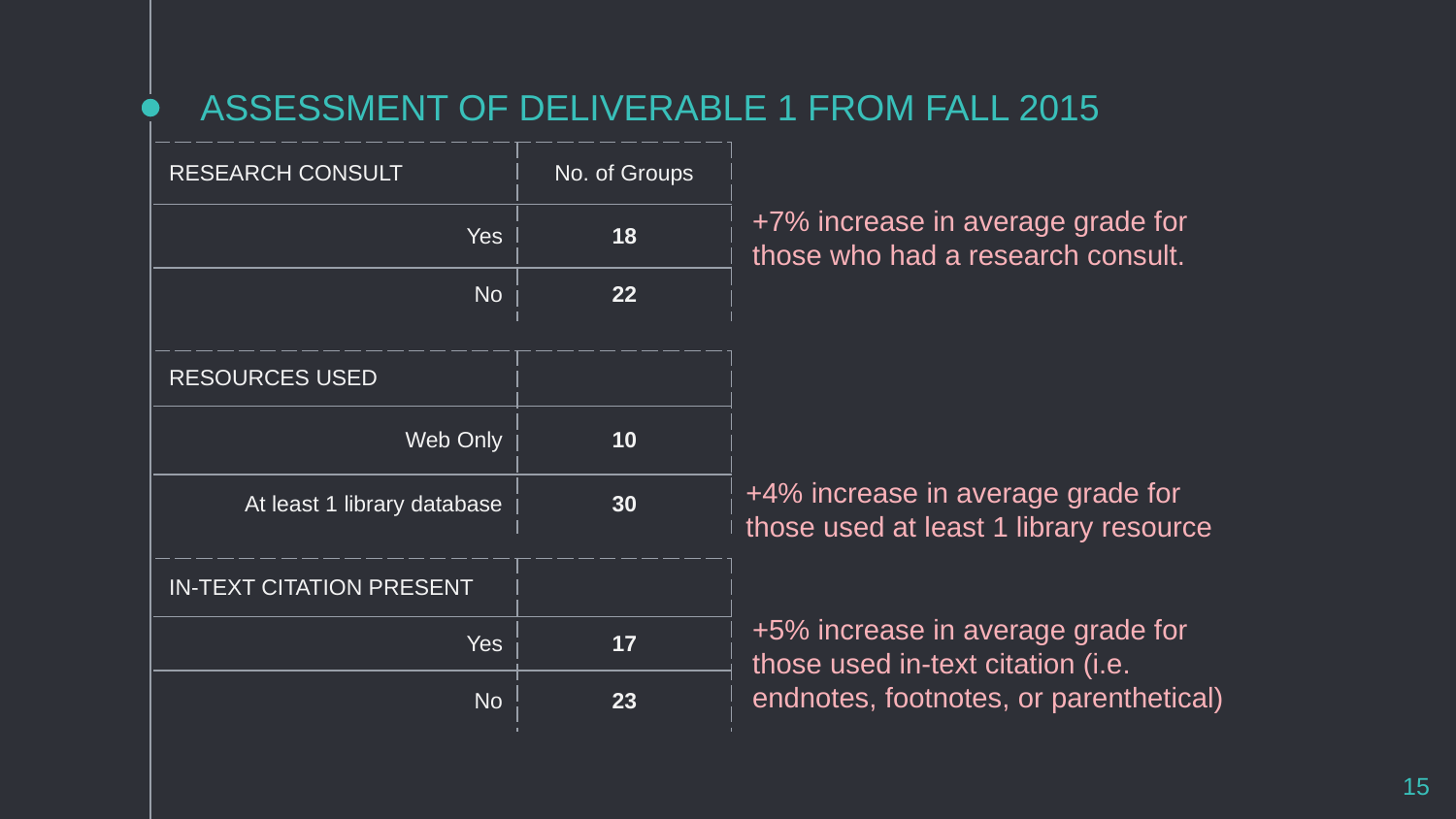

# ASSESSMENT OF DELIVERABLE 1 FROM FALL 2015
| RESEARCH CONSULT | No. of Groups |
| --- | --- |
| Yes | 18 |
| No | 22 |
+7% increase in average grade for those who had a research consult.
| RESOURCES USED |  |
| --- | --- |
| Web Only | 10 |
| At least 1 library database | 30 |
+4% increase in average grade for those used at least 1 library resource
| IN-TEXT CITATION PRESENT |  |
| --- | --- |
| Yes | 17 |
| No | 23 |
+5% increase in average grade for those used in-text citation (i.e. endnotes, footnotes, or parenthetical)
15